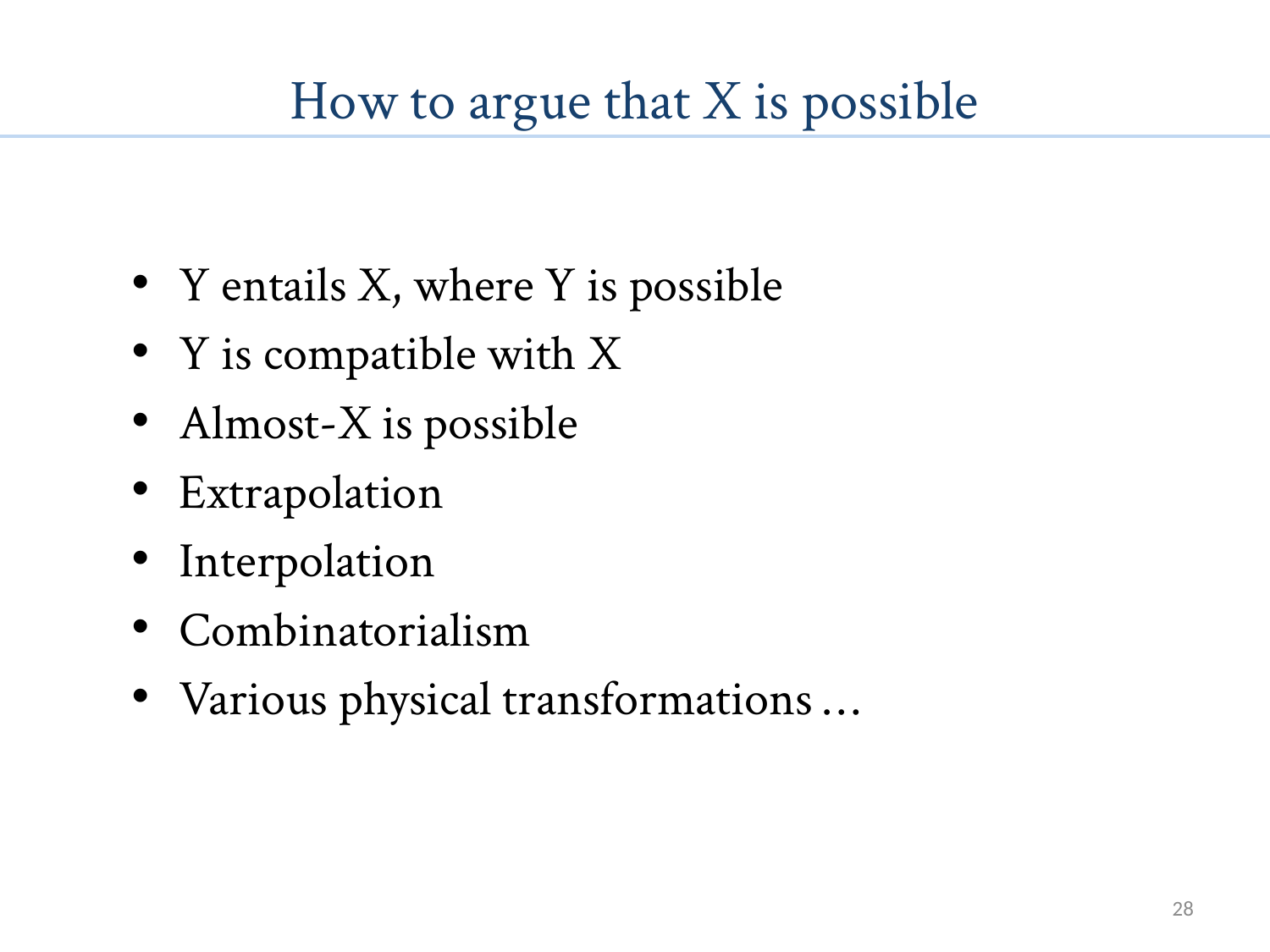

# How to argue that X is possible

Y entails X, where Y is possible
Y is compatible with X
Almost-X is possible
Extrapolation
Interpolation
Combinatorialism
Various physical transformations …

28